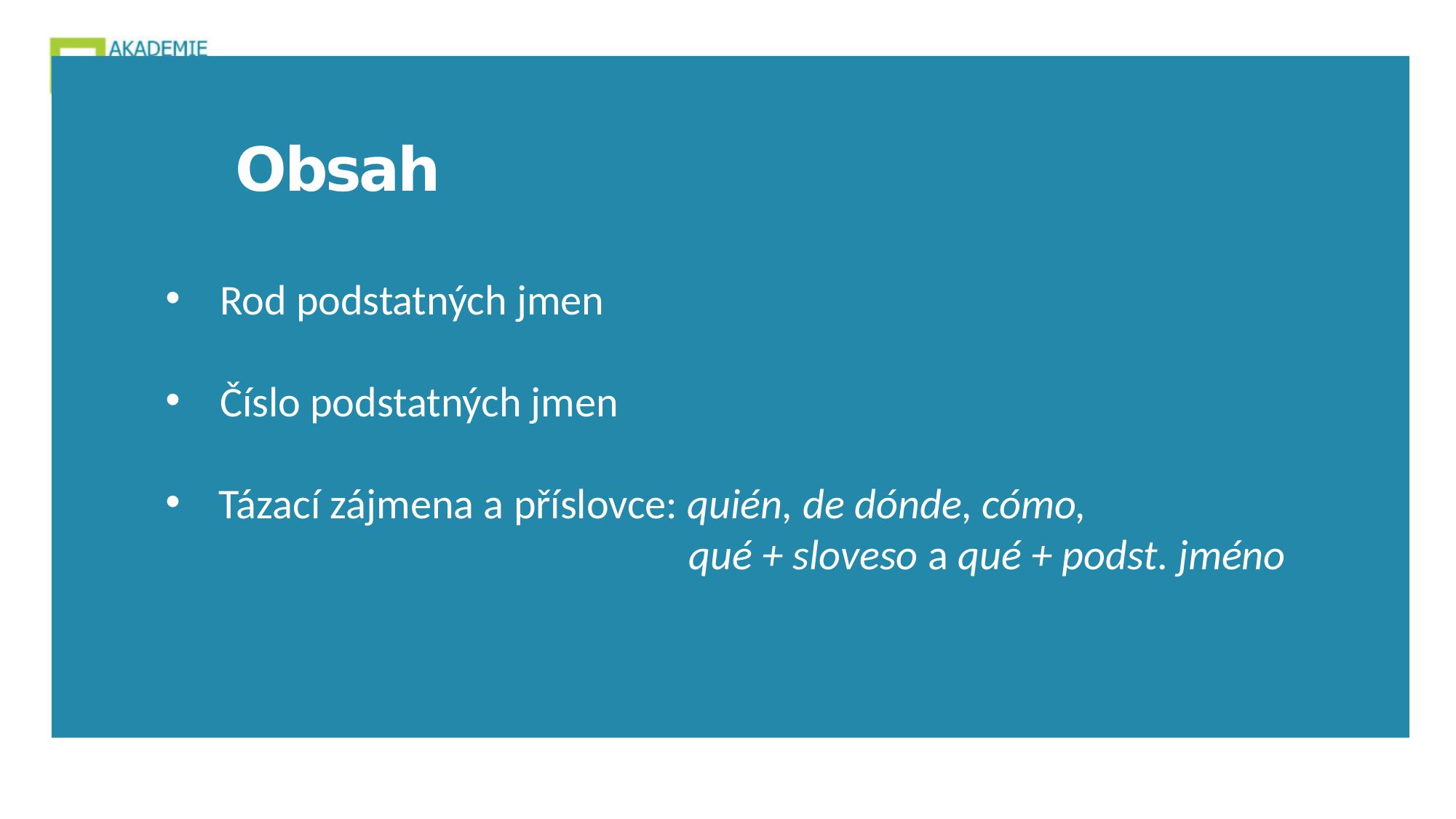

Obsah
Rod podstatných jmen

Číslo podstatných jmen

  Tázací zájmena a příslovce: quién, de dónde, cómo,
				         qué + sloveso a qué + podst. jméno